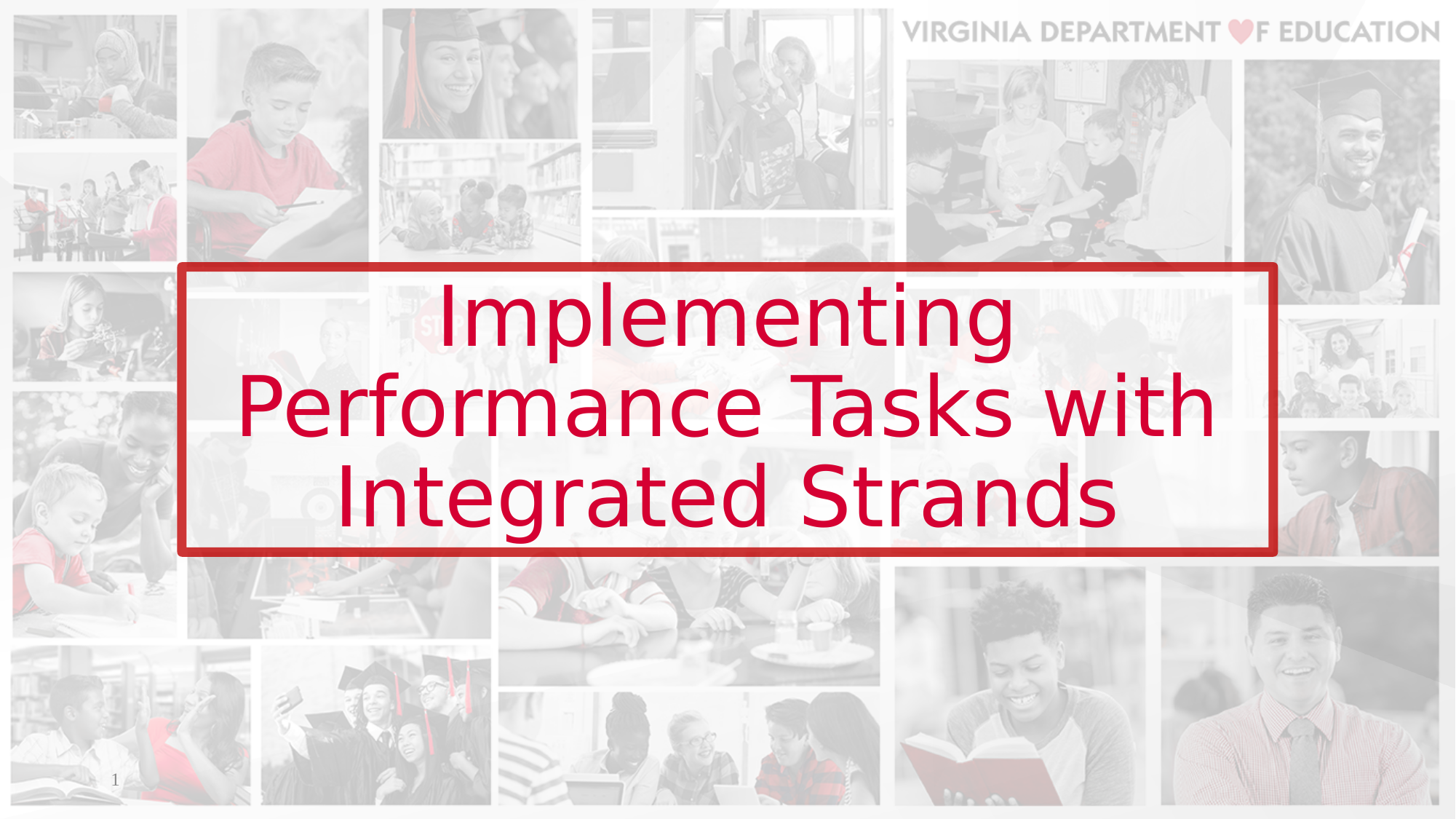

# Implementing Performance Tasks with Integrated Strands
1